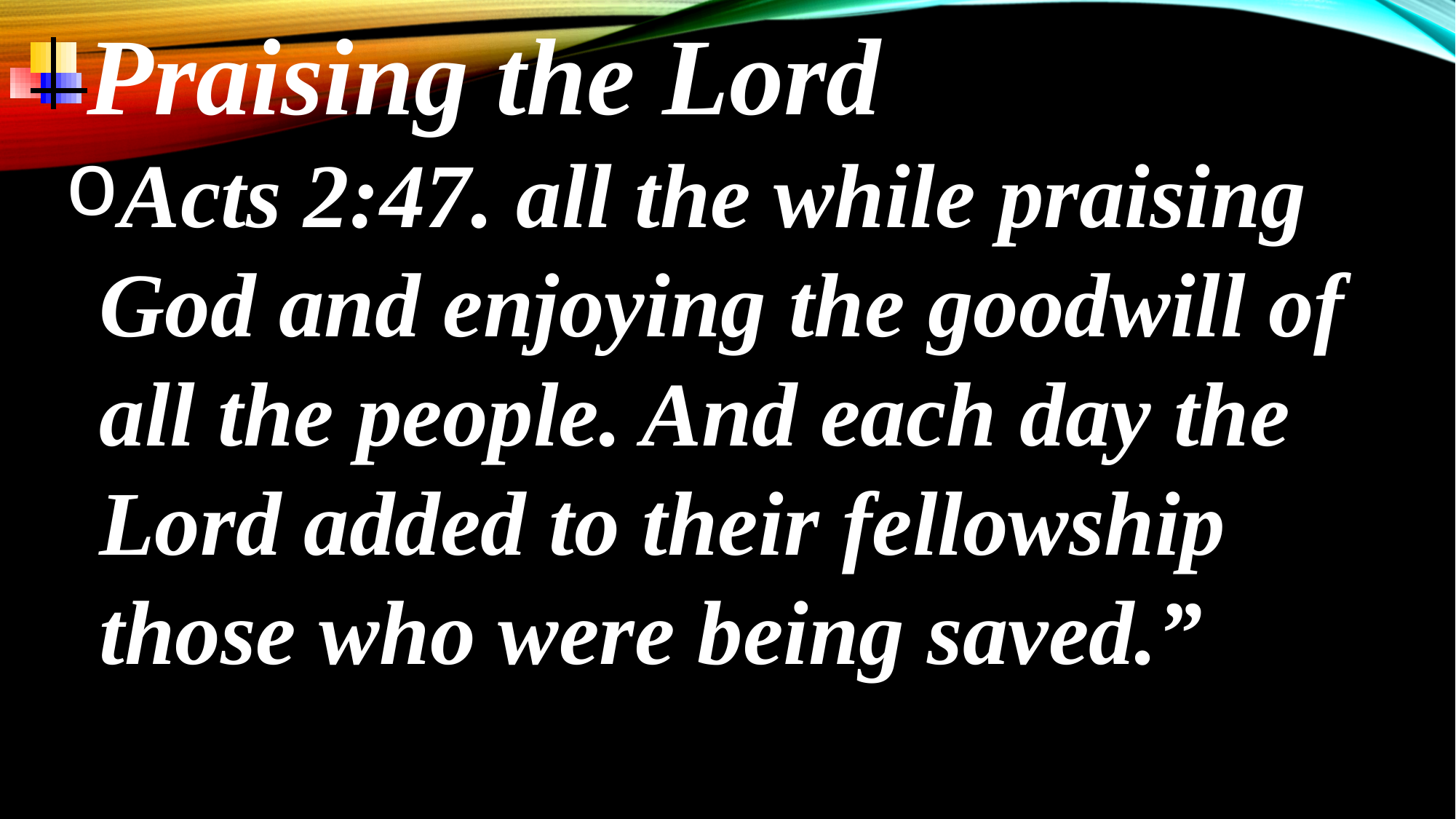

Praising the Lord
Acts 2:47. all the while praising God and enjoying the goodwill of all the people. And each day the Lord added to their fellowship those who were being saved.”